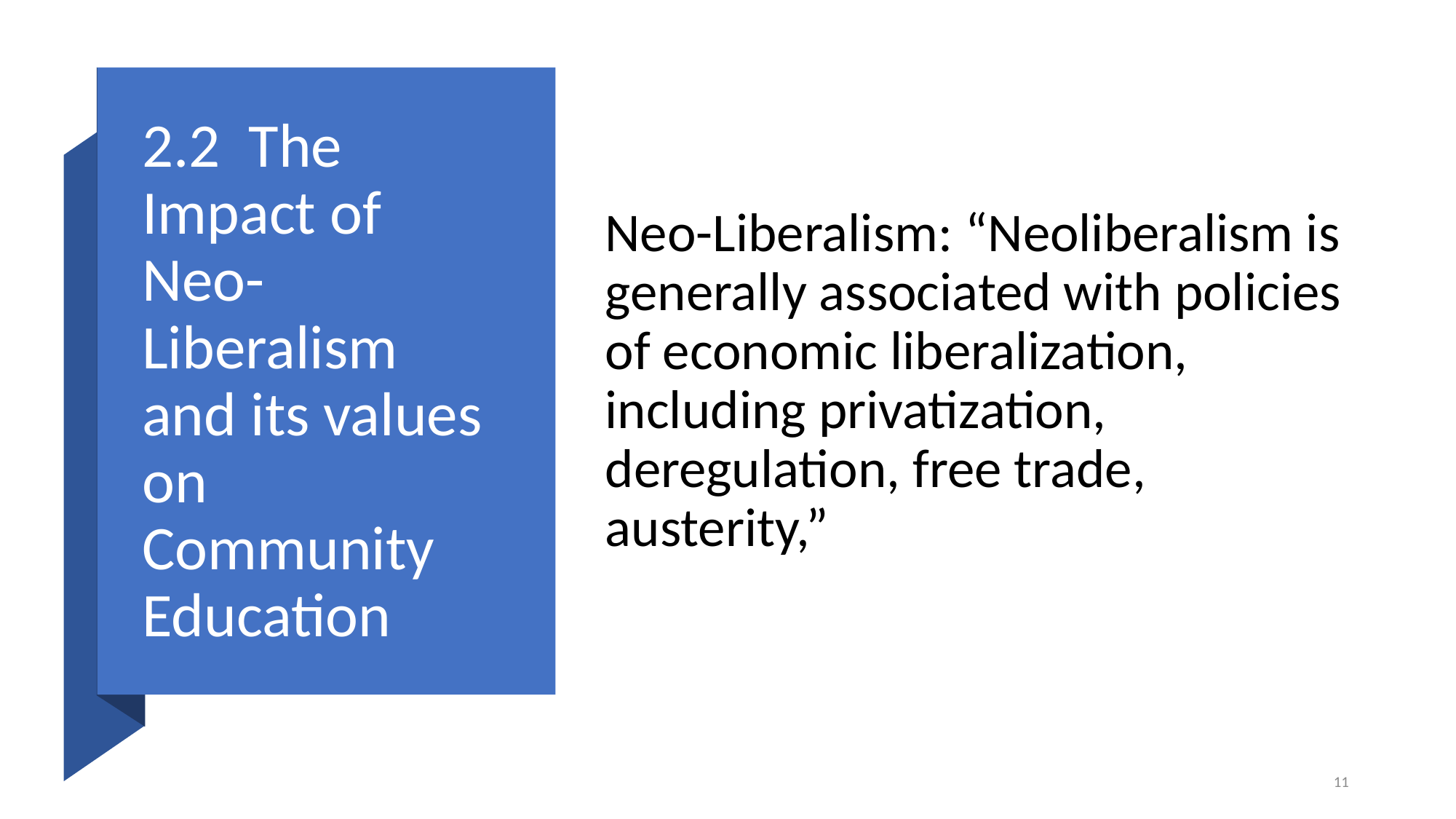

# 2.2  The Impact of Neo-Liberalism  and its values on Community Education
Neo-Liberalism: “Neoliberalism is generally associated with policies of economic liberalization, including privatization, deregulation, free trade, austerity,”
11